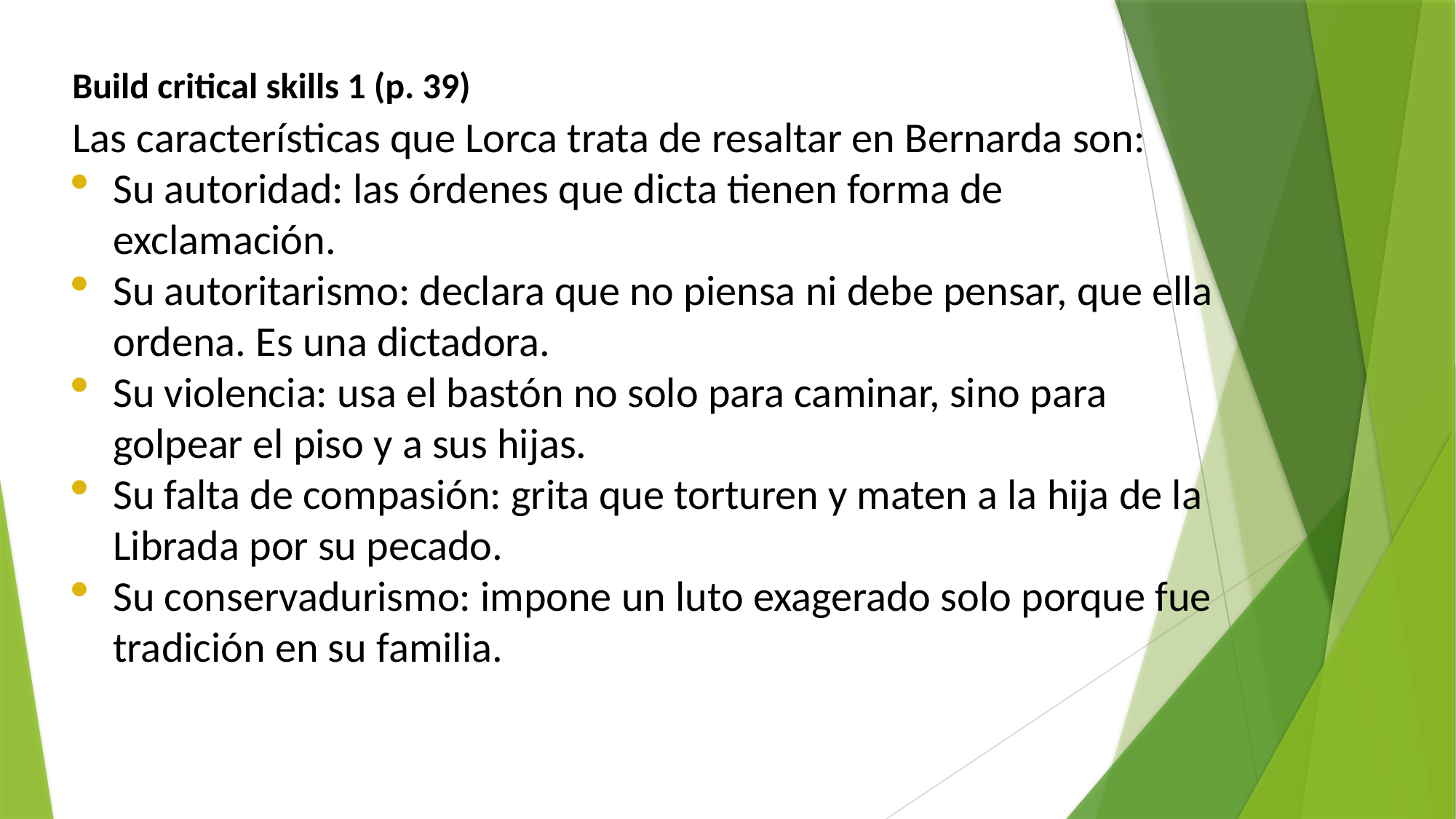

Build critical skills 1 (p. 39)
Las características que Lorca trata de resaltar en Bernarda son:
Su autoridad: las órdenes que dicta tienen forma de exclamación.
Su autoritarismo: declara que no piensa ni debe pensar, que ella ordena. Es una dictadora.
Su violencia: usa el bastón no solo para caminar, sino para golpear el piso y a sus hijas.
Su falta de compasión: grita que torturen y maten a la hija de la Librada por su pecado.
Su conservadurismo: impone un luto exagerado solo porque fue tradición en su familia.